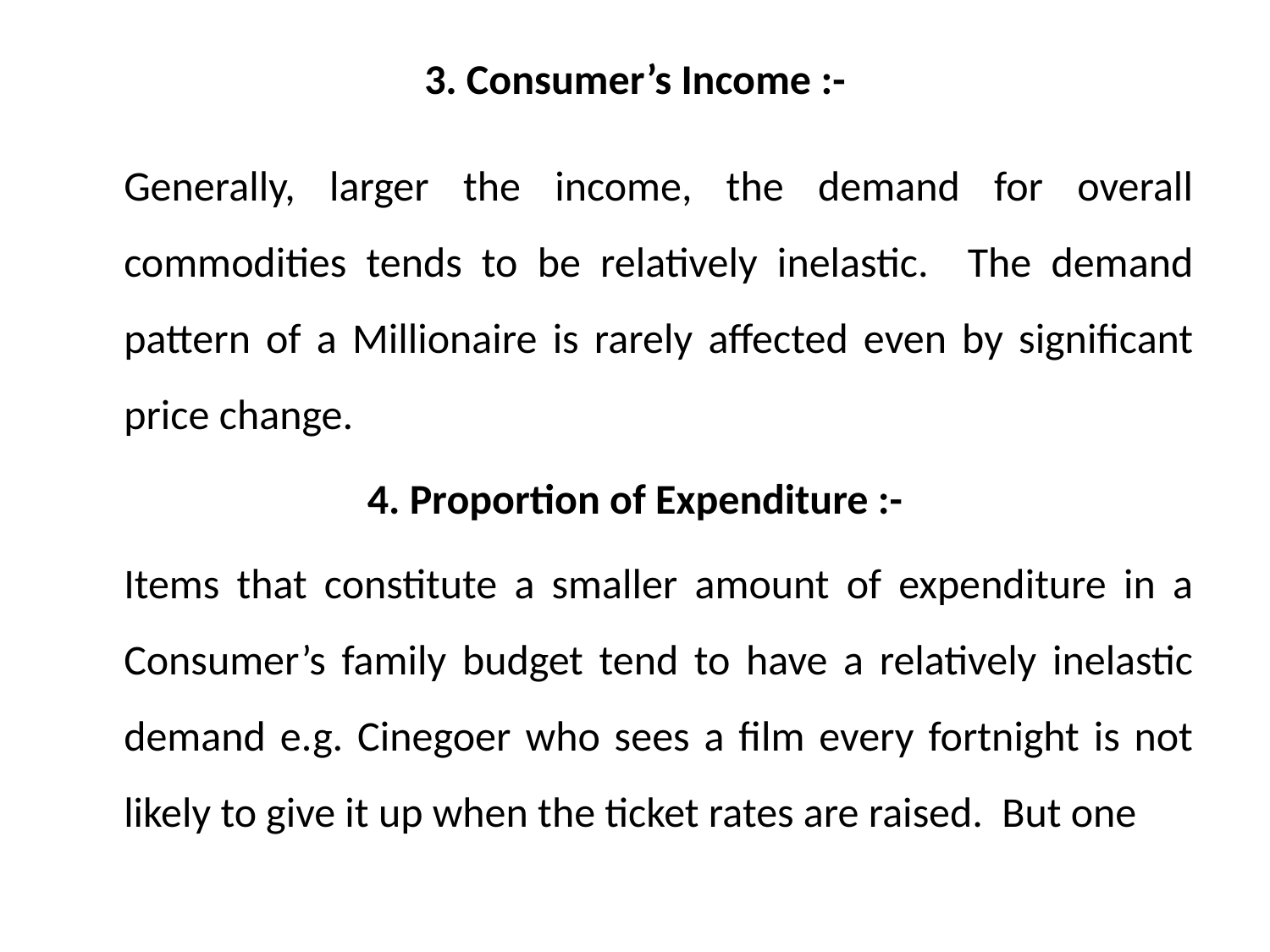

# 3. Consumer’s Income :-
	Generally, larger the income, the demand for overall commodities tends to be relatively inelastic.  The demand pattern of a Millionaire is rarely affected even by significant price change.
4. Proportion of Expenditure :-
	Items that constitute a smaller amount of expenditure in a Consumer’s family budget tend to have a relatively inelastic demand e.g. Cinegoer who sees a film every fortnight is not likely to give it up when the ticket rates are raised.  But one